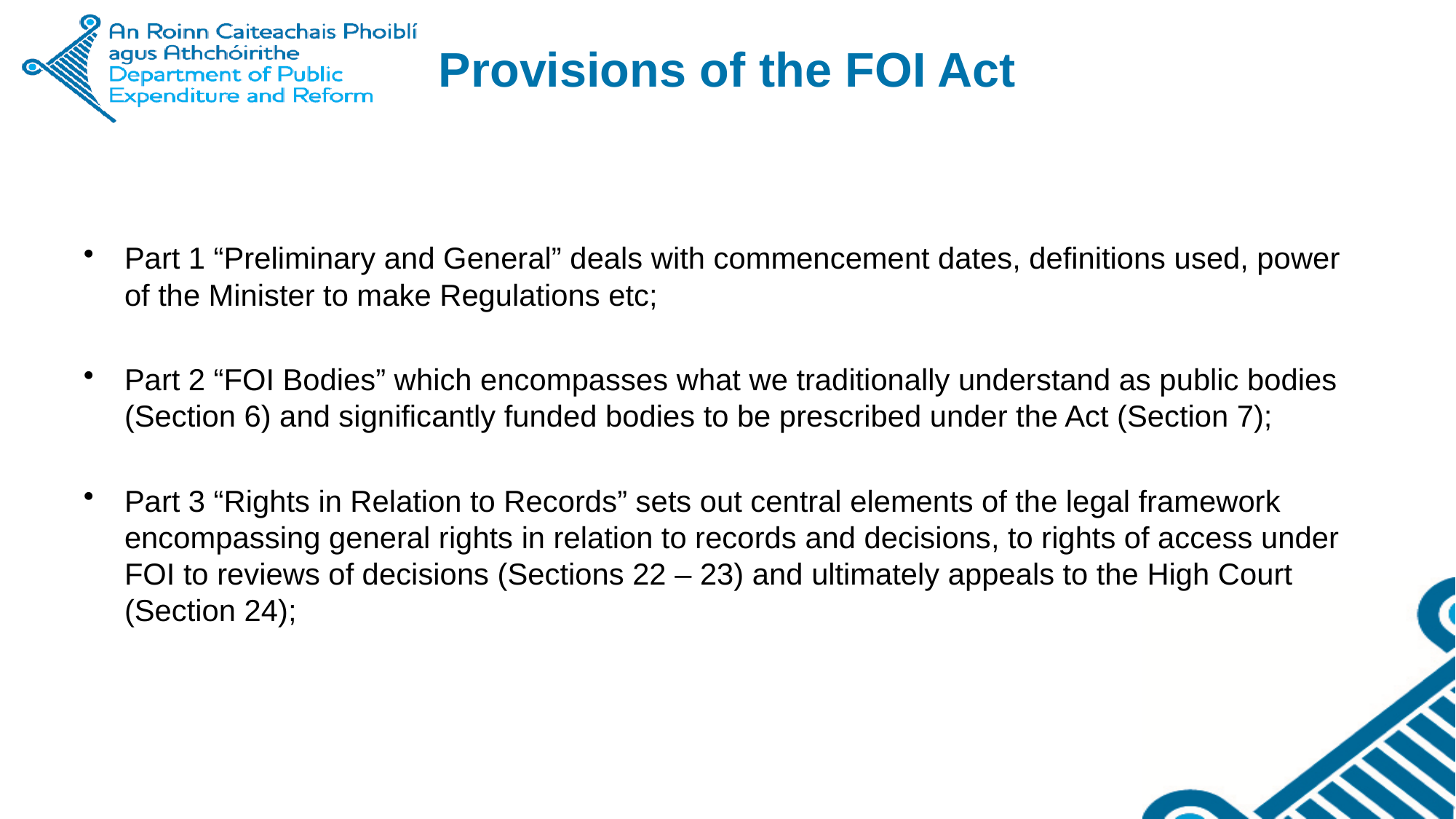

# Provisions of the FOI Act

Part 1 “Preliminary and General” deals with commencement dates, definitions used, power of the Minister to make Regulations etc;

Part 2 “FOI Bodies” which encompasses what we traditionally understand as public bodies (Section 6) and significantly funded bodies to be prescribed under the Act (Section 7);

Part 3 “Rights in Relation to Records” sets out central elements of the legal framework encompassing general rights in relation to records and decisions, to rights of access under FOI to reviews of decisions (Sections 22 – 23) and ultimately appeals to the High Court (Section 24);